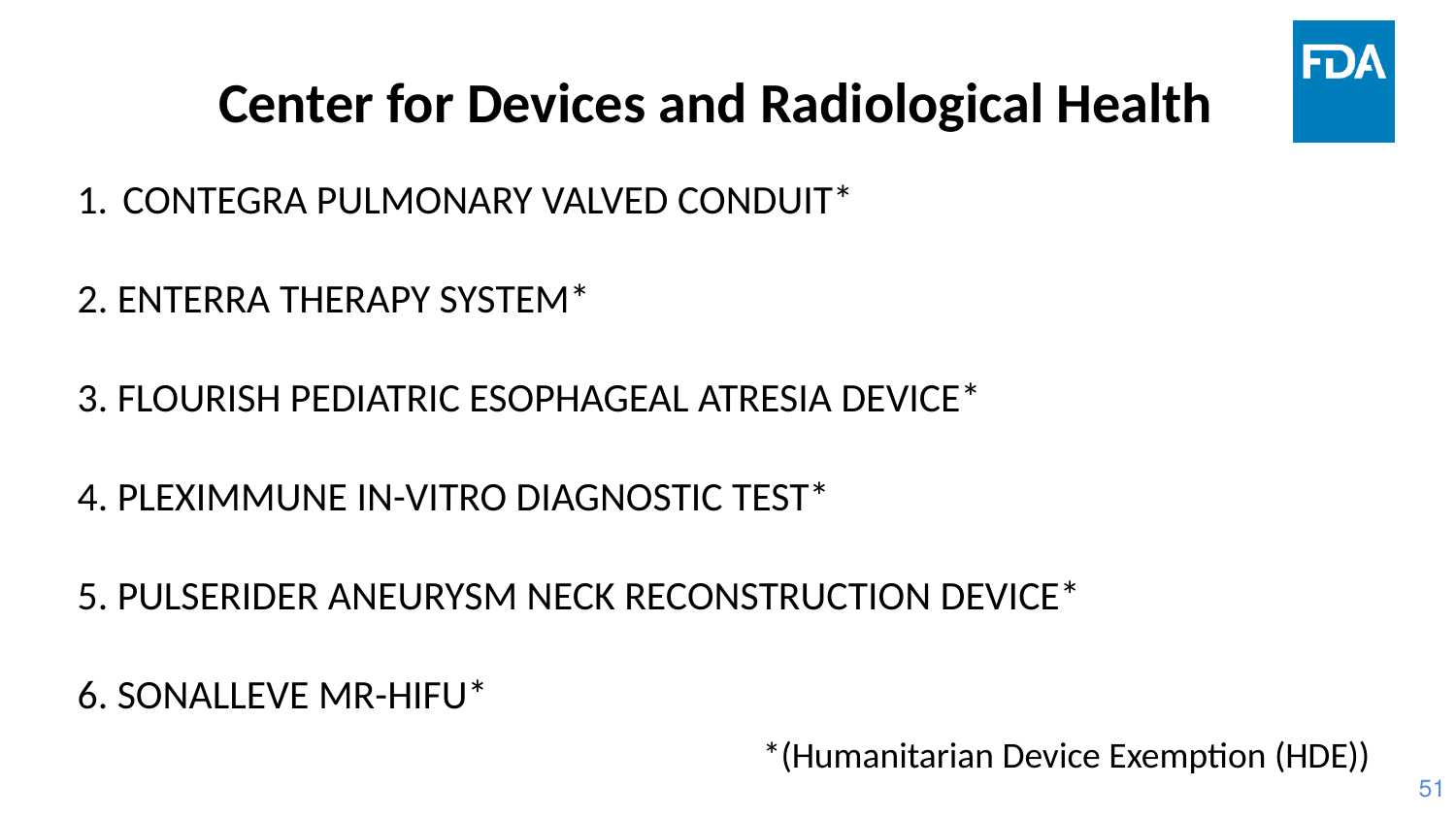

# Center for Devices and Radiological Health
CONTEGRA PULMONARY VALVED CONDUIT*
2. ENTERRA THERAPY SYSTEM*
3. FLOURISH PEDIATRIC ESOPHAGEAL ATRESIA DEVICE*
4. PLEXIMMUNE IN-VITRO DIAGNOSTIC TEST*
5. PULSERIDER ANEURYSM NECK RECONSTRUCTION DEVICE*
6. SONALLEVE MR-HIFU*
 *(Humanitarian Device Exemption (HDE))